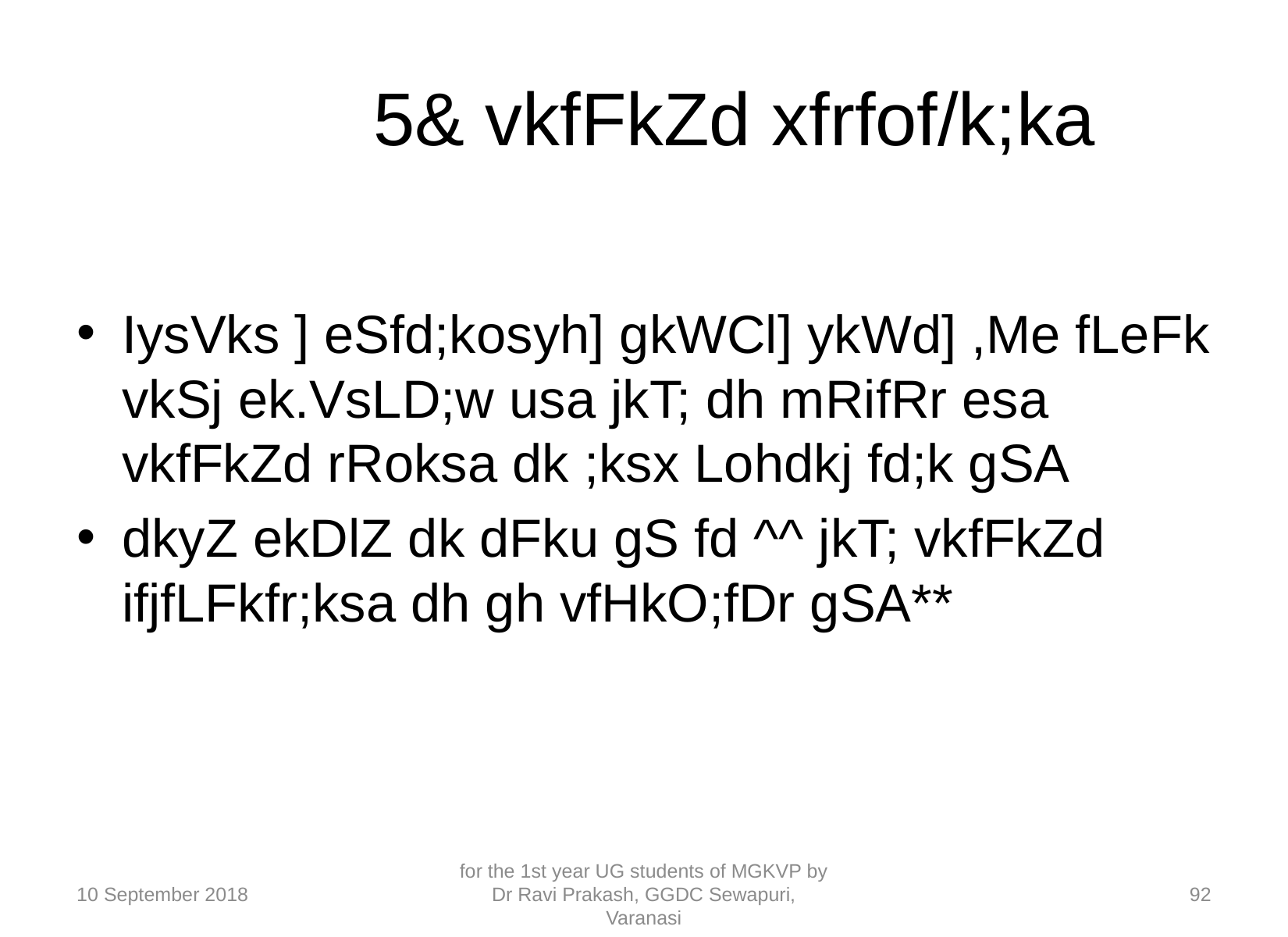

# 5& vkfFkZd xfrfof/k;ka

IysVks ] eSfd;kosyh] gkWCl] ykWd] ,Me fLeFk vkSj ek.VsLD;w usa jkT; dh mRifRr esa vkfFkZd rRoksa dk ;ksx Lohdkj fd;k gSA
dkyZ ekDlZ dk dFku gS fd ^^ jkT; vkfFkZd ifjfLFkfr;ksa dh gh vfHkO;fDr gSA**
10 September 2018
for the 1st year UG students of MGKVP by Dr Ravi Prakash, GGDC Sewapuri, Varanasi
92